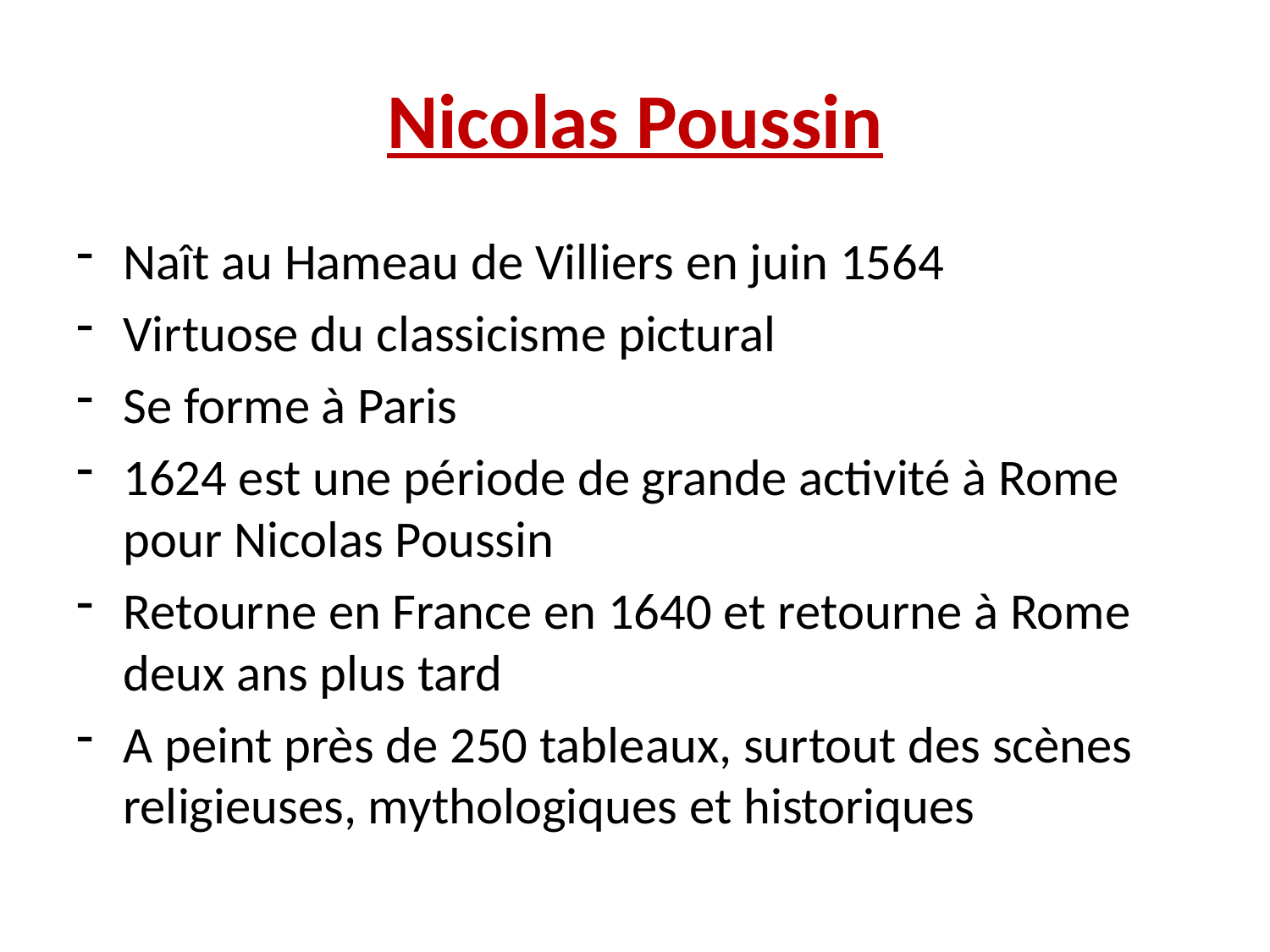

# Nicolas Poussin
Naît au Hameau de Villiers en juin 1564
Virtuose du classicisme pictural
Se forme à Paris
1624 est une période de grande activité à Rome pour Nicolas Poussin
Retourne en France en 1640 et retourne à Rome deux ans plus tard
A peint près de 250 tableaux, surtout des scènes religieuses, mythologiques et historiques